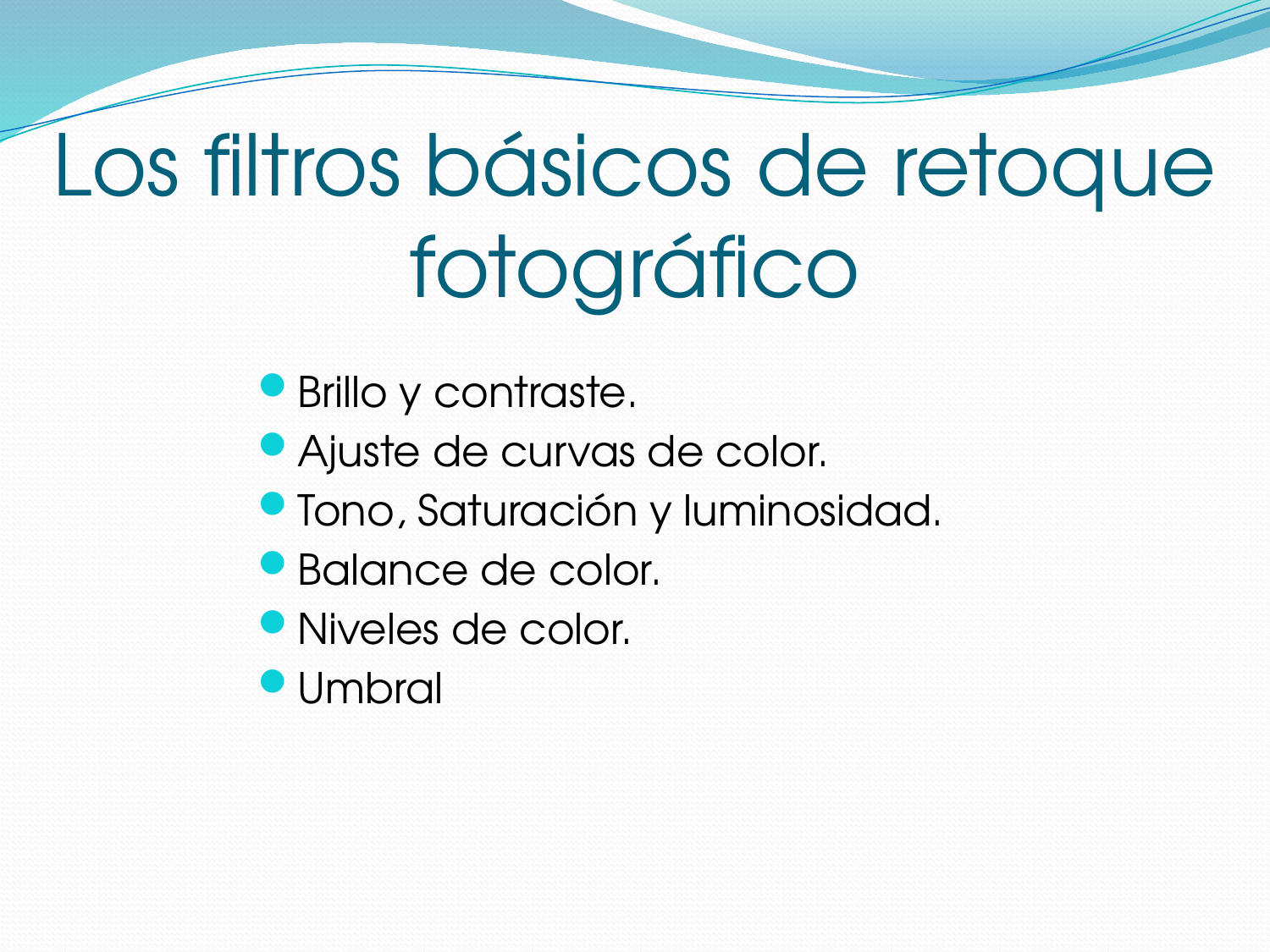

# Los filtros básicos de retoque fotográfico
Brillo y contraste.
Ajuste de curvas de color.
Tono, Saturación y luminosidad.
Balance de color.
Niveles de color.
Umbral